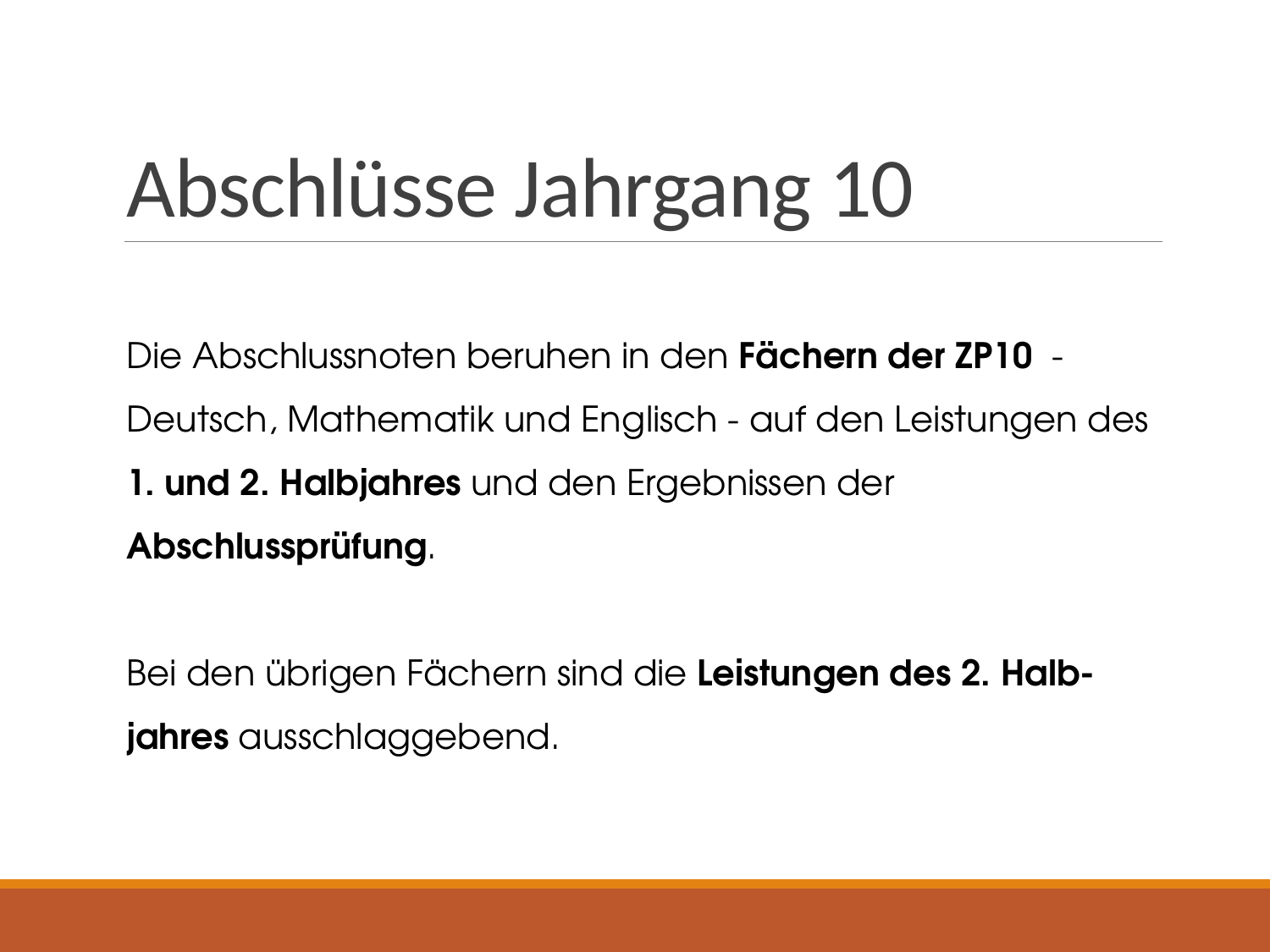

# Abschlüsse Jahrgang 10
Die Abschlussnoten beruhen in den Fächern der ZP10  - Deutsch, Mathematik und Englisch - auf den Leistungen des 1. und 2. Halbjahres und den Ergebnissen der Abschlussprüfung.

Bei den übrigen Fächern sind die Leistungen des 2. Halb-jahres ausschlaggebend.